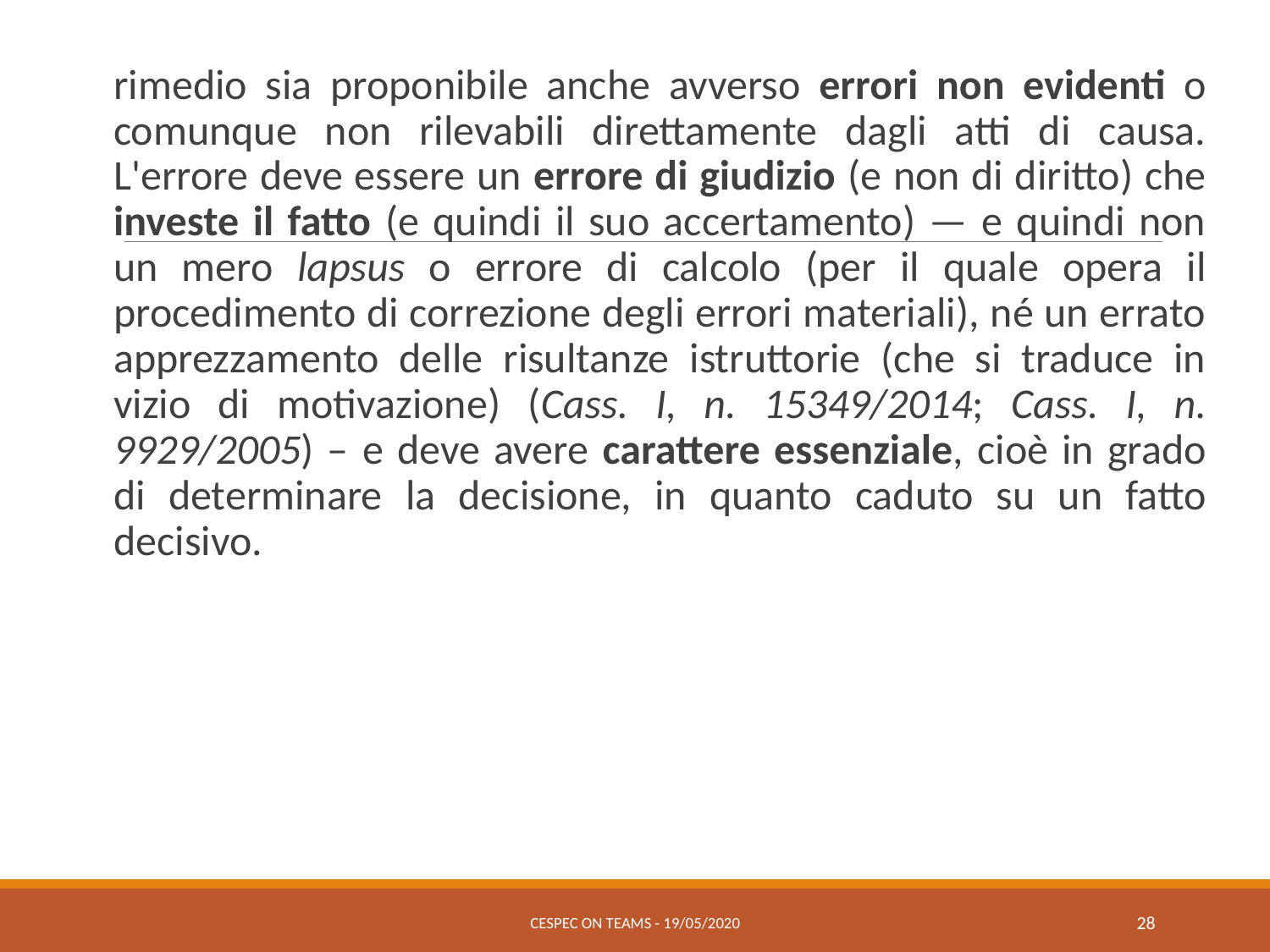

rimedio sia proponibile anche avverso errori non evidenti o comunque non rilevabili direttamente dagli atti di causa. L'errore deve essere un errore di giudizio (e non di diritto) che investe il fatto (e quindi il suo accertamento) — e quindi non un mero lapsus o errore di calcolo (per il quale opera il procedimento di correzione degli errori materiali), né un errato apprezzamento delle risultanze istruttorie (che si traduce in vizio di motivazione) (Cass. I, n. 15349/2014; Cass. I, n. 9929/2005) – e deve avere carattere essenziale, cioè in grado di determinare la decisione, in quanto caduto su un fatto decisivo.

CESPEC ON TEAMS - 19/05/2020
28